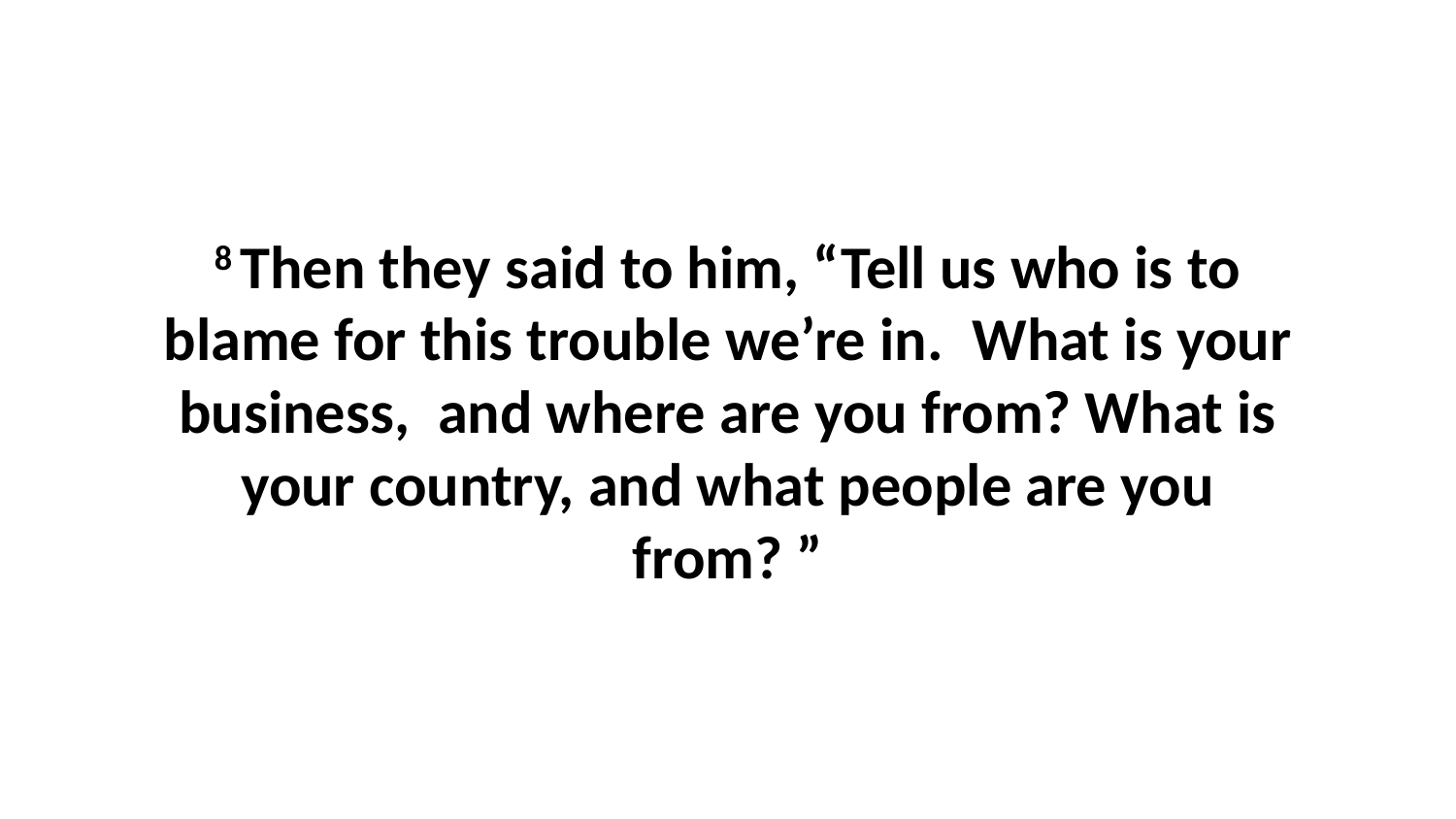

8 Then they said to him, “Tell us who is to blame for this trouble we’re in.  What is your business,  and where are you from? What is your country, and what people are you from? ”